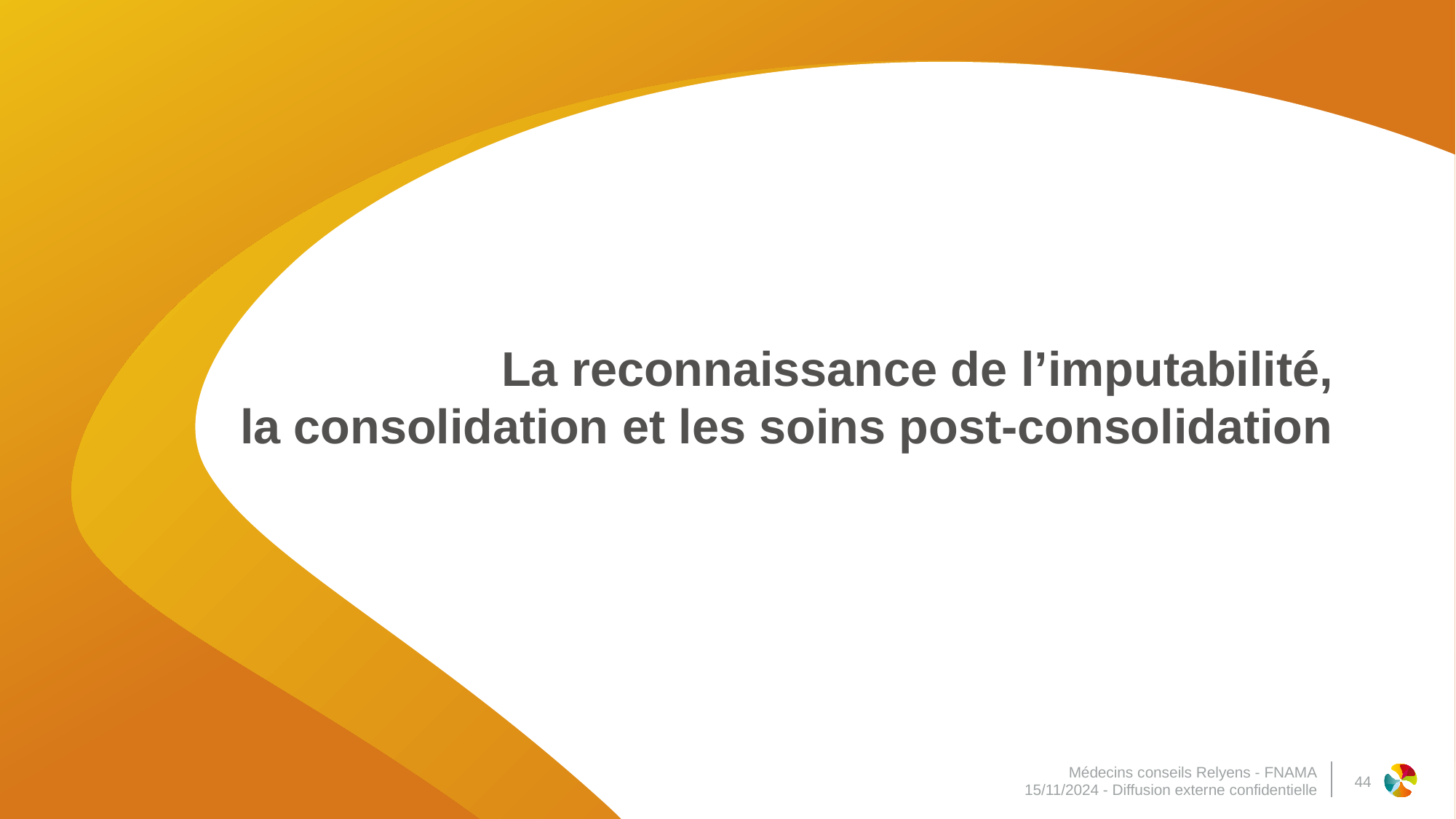

# La reconnaissance de l’imputabilité, la consolidation et les soins post-consolidation
44
Médecins conseils Relyens - FNAMA
15/11/2024 - Diffusion externe confidentielle